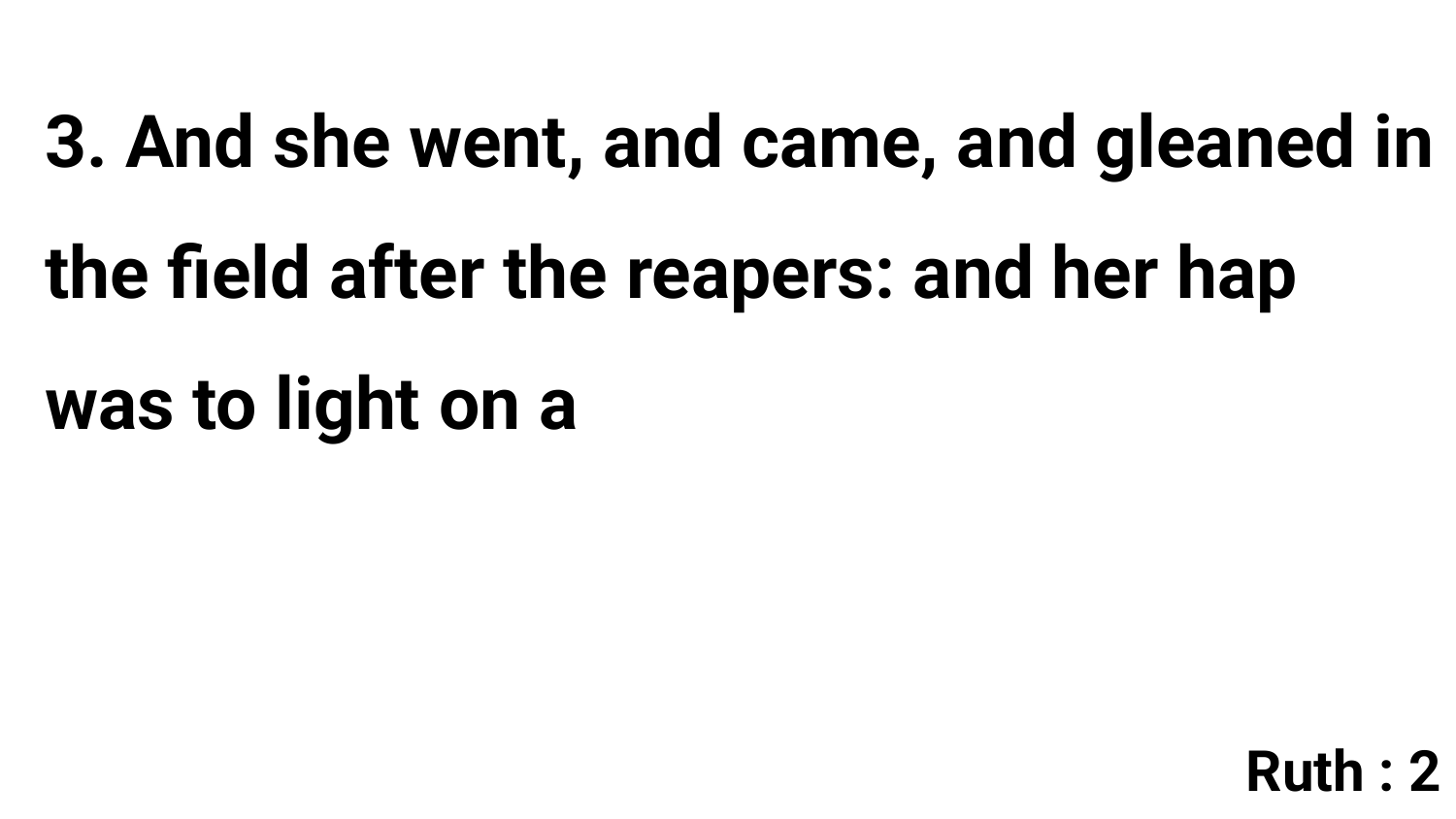

3. And she went, and came, and gleaned in the field after the reapers: and her hap was to light on a
Ruth : 2